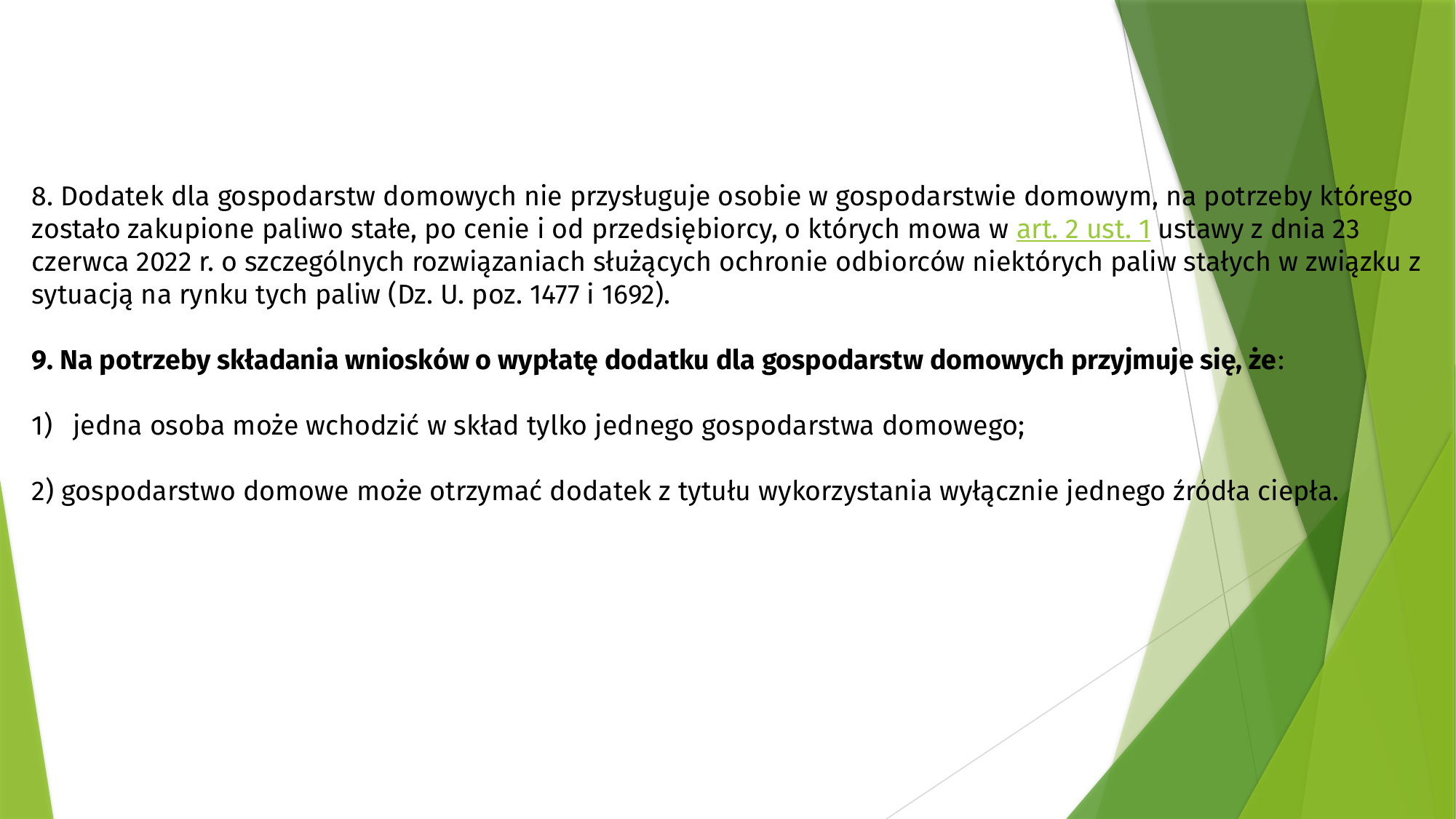

8. Dodatek dla gospodarstw domowych nie przysługuje osobie w gospodarstwie domowym, na potrzeby którego zostało zakupione paliwo stałe, po cenie i od przedsiębiorcy, o których mowa w art. 2 ust. 1 ustawy z dnia 23 czerwca 2022 r. o szczególnych rozwiązaniach służących ochronie odbiorców niektórych paliw stałych w związku z sytuacją na rynku tych paliw (Dz. U. poz. 1477 i 1692).

9. Na potrzeby składania wniosków o wypłatę dodatku dla gospodarstw domowych przyjmuje się, że:

jedna osoba może wchodzić w skład tylko jednego gospodarstwa domowego;

2) gospodarstwo domowe może otrzymać dodatek z tytułu wykorzystania wyłącznie jednego źródła ciepła.